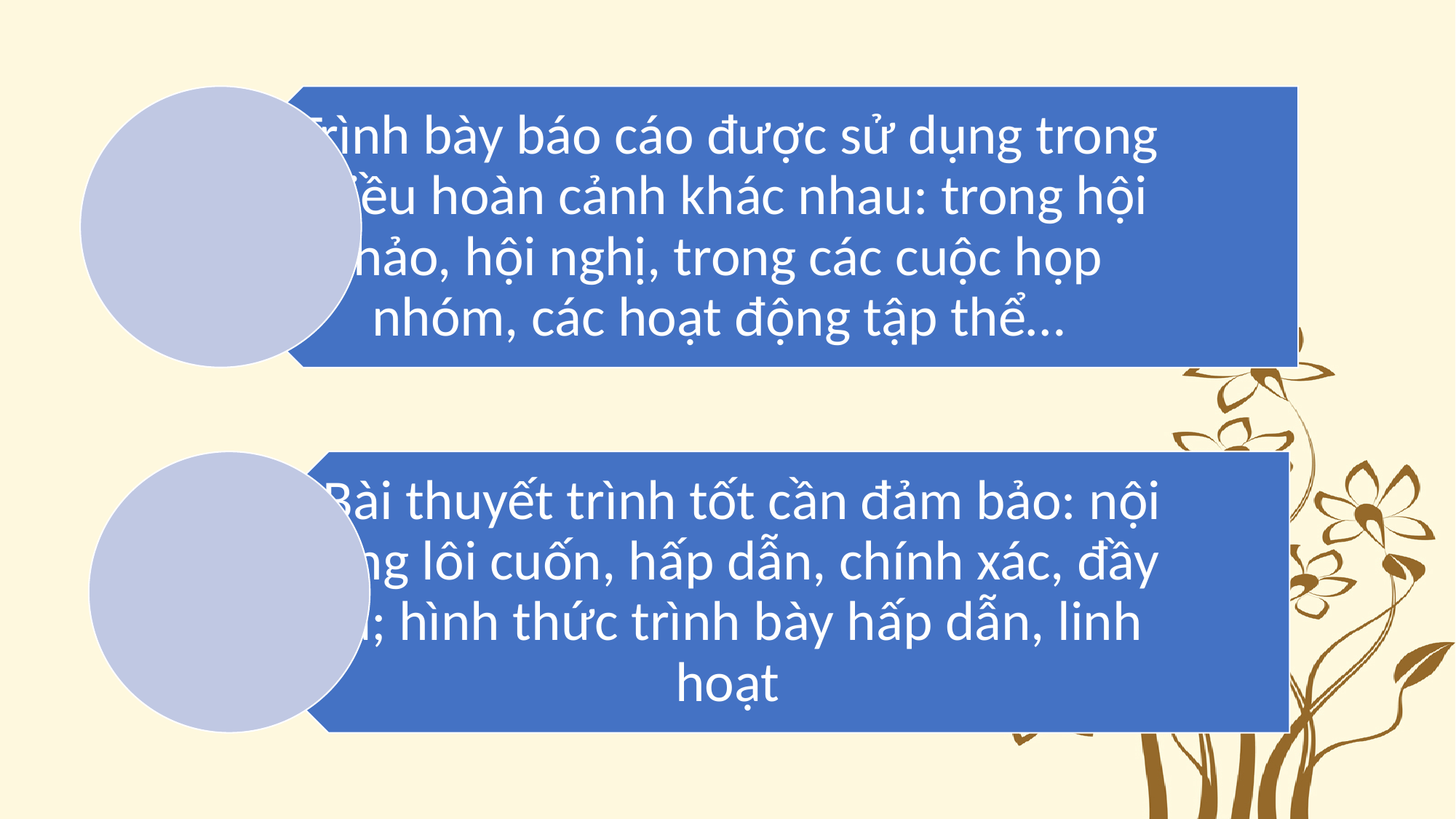

-Trình bày báo cáo được sử dụng trong nhiều hoàn cảnh khác nhau: trong hội thảo, hội nghị, trong các cuộc họp nhóm, các hoạt động tập thể…
- Bài thuyết trình tốt cần đảm bảo: nội dung lôi cuốn, hấp dẫn, chính xác, đầy đủ; hình thức trình bày hấp dẫn, linh hoạt